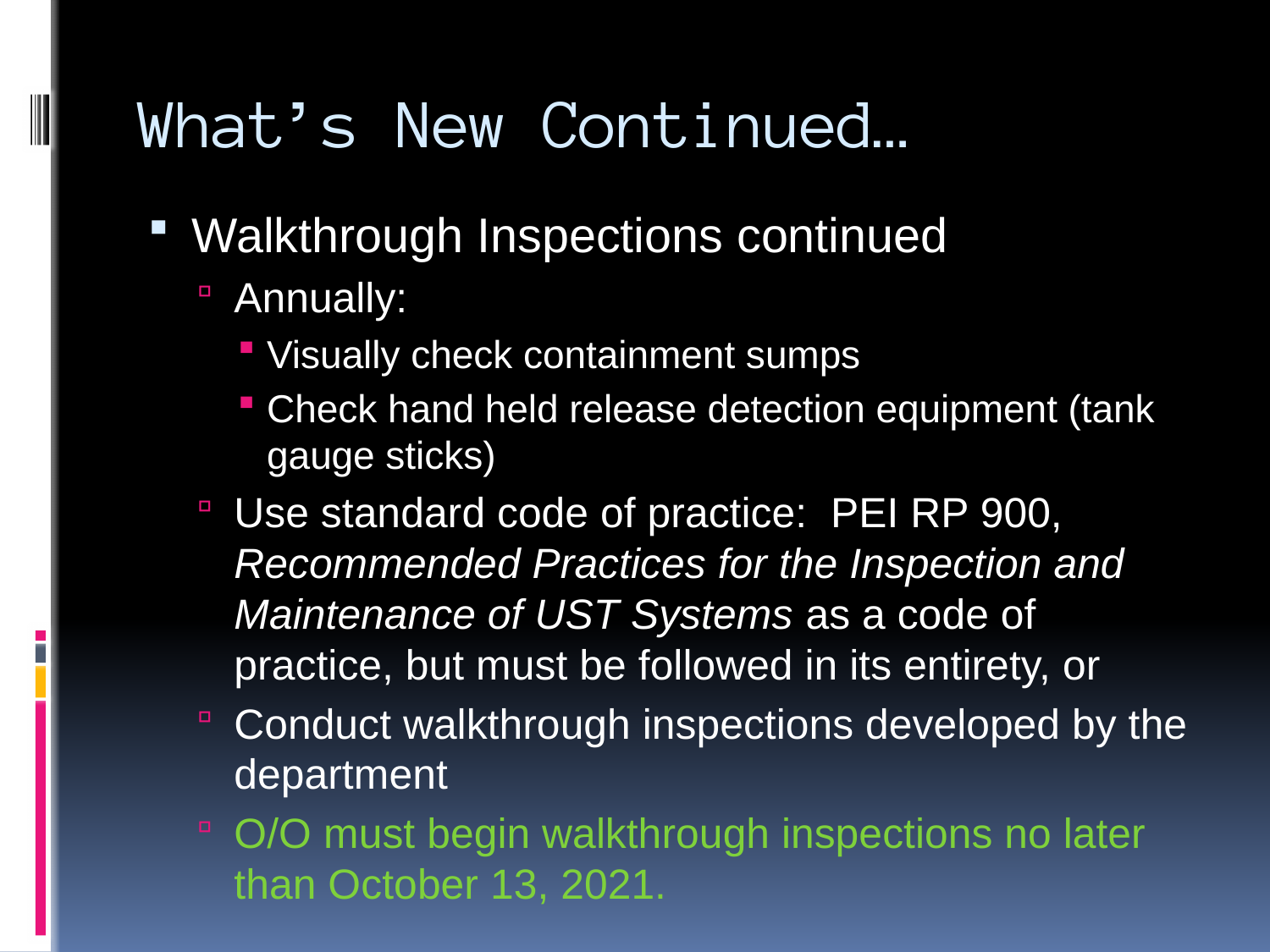

# What’s New Continued…
Walkthrough Inspections continued
Annually:
Visually check containment sumps
Check hand held release detection equipment (tank gauge sticks)
Use standard code of practice:  PEI RP 900, Recommended Practices for the Inspection and Maintenance of UST Systems as a code of practice, but must be followed in its entirety, or
Conduct walkthrough inspections developed by the department
O/O must begin walkthrough inspections no later than October 13, 2021.